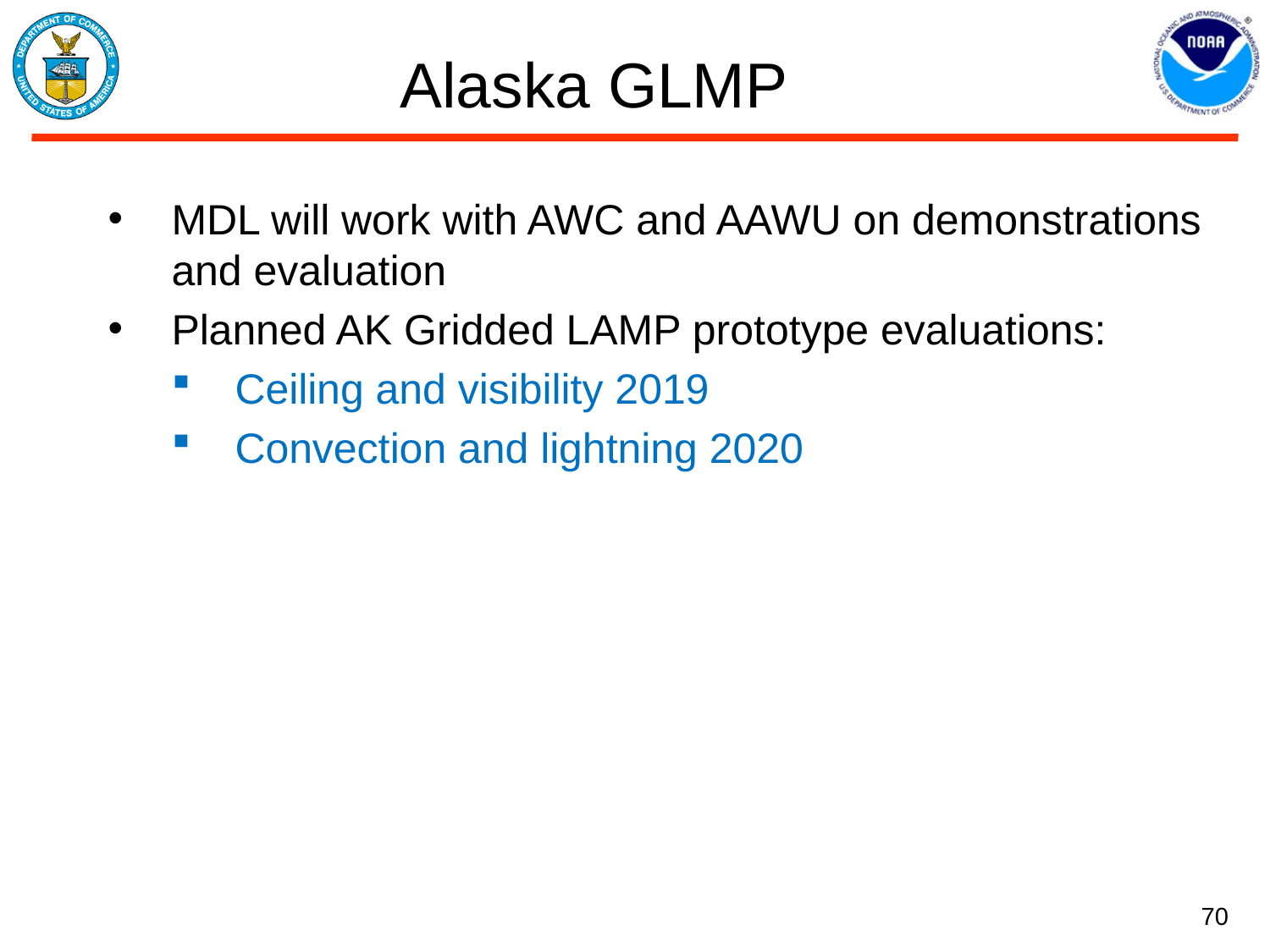

Alaska GLMP

MDL will work with AWC and AAWU on demonstrations and evaluation
Planned AK Gridded LAMP prototype evaluations:
Ceiling and visibility 2019
Convection and lightning 2020

70